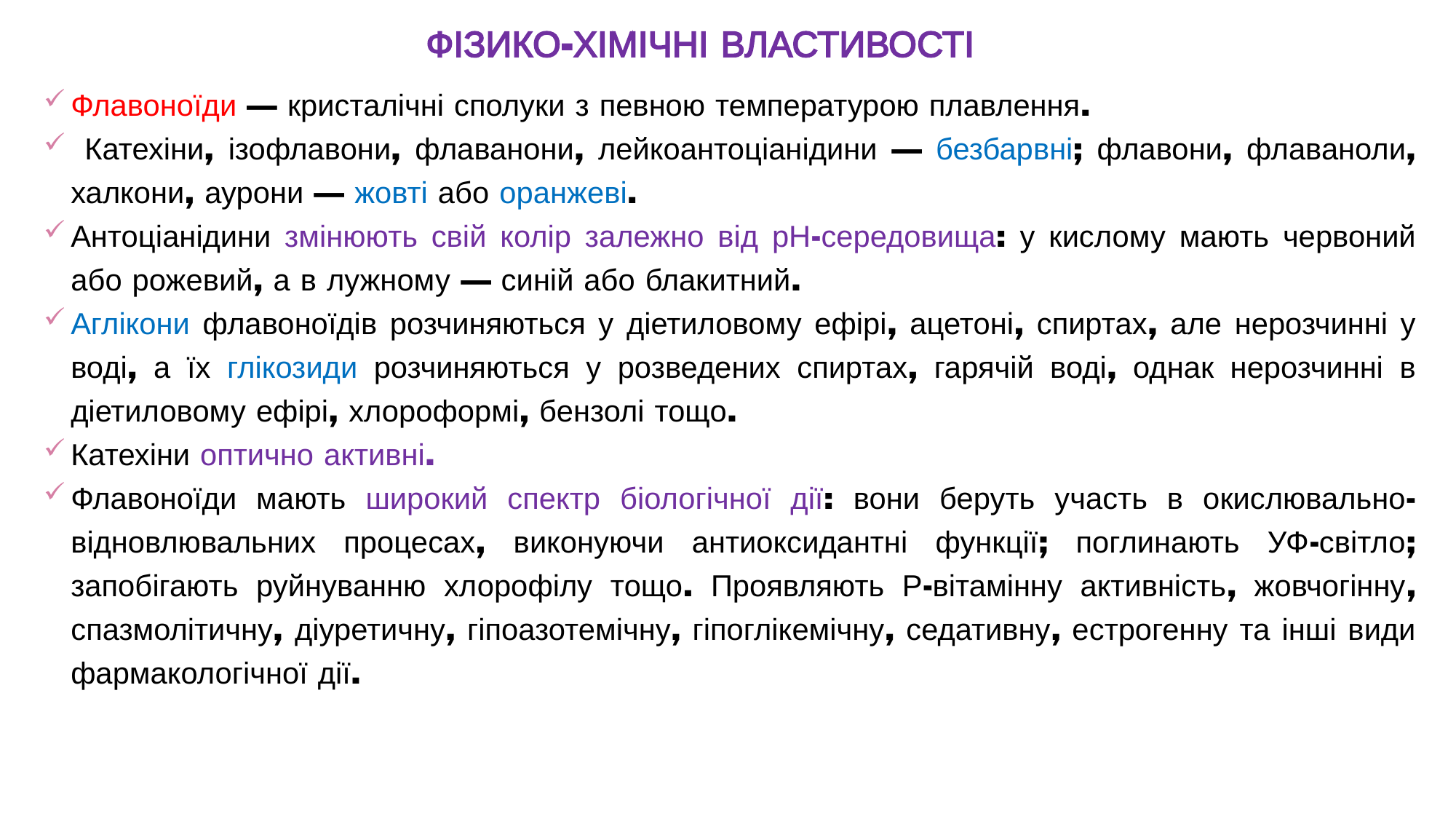

ФІЗИКО-ХІМІЧНІ ВЛАСТИВОСТІ
Флавоноїди — кристалічні сполуки з певною температурою плавлення.
 Катехіни, ізофлавони, флаванони, лейкоантоціанідини — безбарвні; флавони, флаваноли, халкони, аурони — жовті або оранжеві.
Антоціанідини змінюють свій колір залежно від рН-середовища: у кислому мають червоний або рожевий, а в лужному — синій або блакитний.
Аглікони флавоноїдів розчиняються у діетиловому ефірі, ацетоні, спиртах, але нерозчинні у воді, а їх глікозиди розчиняються у розведених спиртах, гарячій воді, однак нерозчинні в діетиловому ефірі, хлороформі, бензолі тощо.
Катехіни оптично активні.
Флавоноїди мають широкий спектр біологічної дії: вони беруть участь в окислювально-відновлювальних процесах, виконуючи антиоксидантні функції; поглинають УФ-світло; запобігають руйнуванню хлорофілу тощо. Проявляють Р-вітамінну активність, жовчогінну, спазмолітичну, діуретичну, гіпоазотемічну, гіпоглікемічну, седативну, естрогенну та інші види фармакологічної дії.